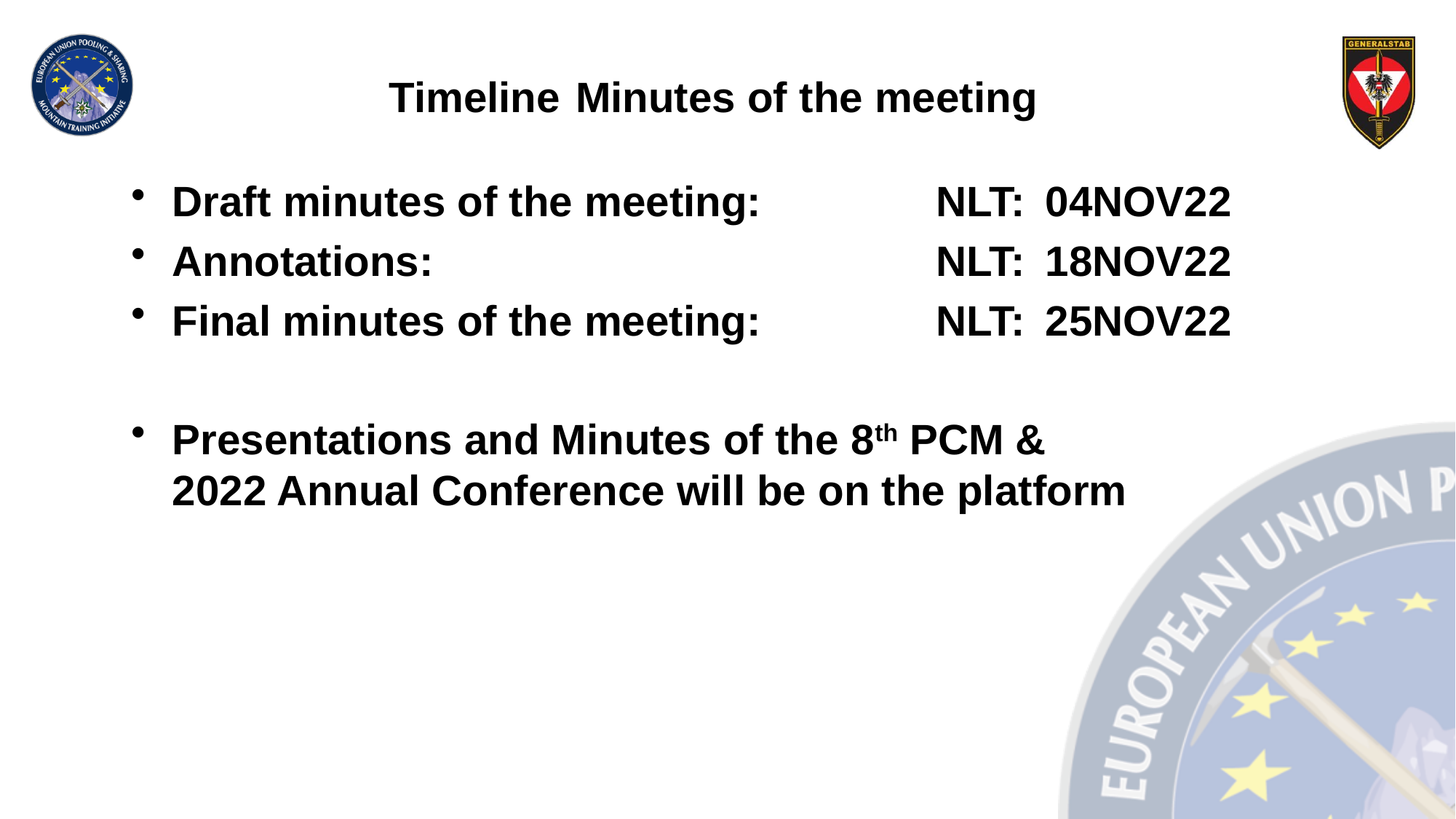

# Timeline Minutes of the meeting
Draft minutes of the meeting:		NLT:	04NOV22
Annotations:					NLT:	18NOV22
Final minutes of the meeting: 		NLT: 	25NOV22

Presentations and Minutes of the 8th PCM &
2022 Annual Conference will be on the platform